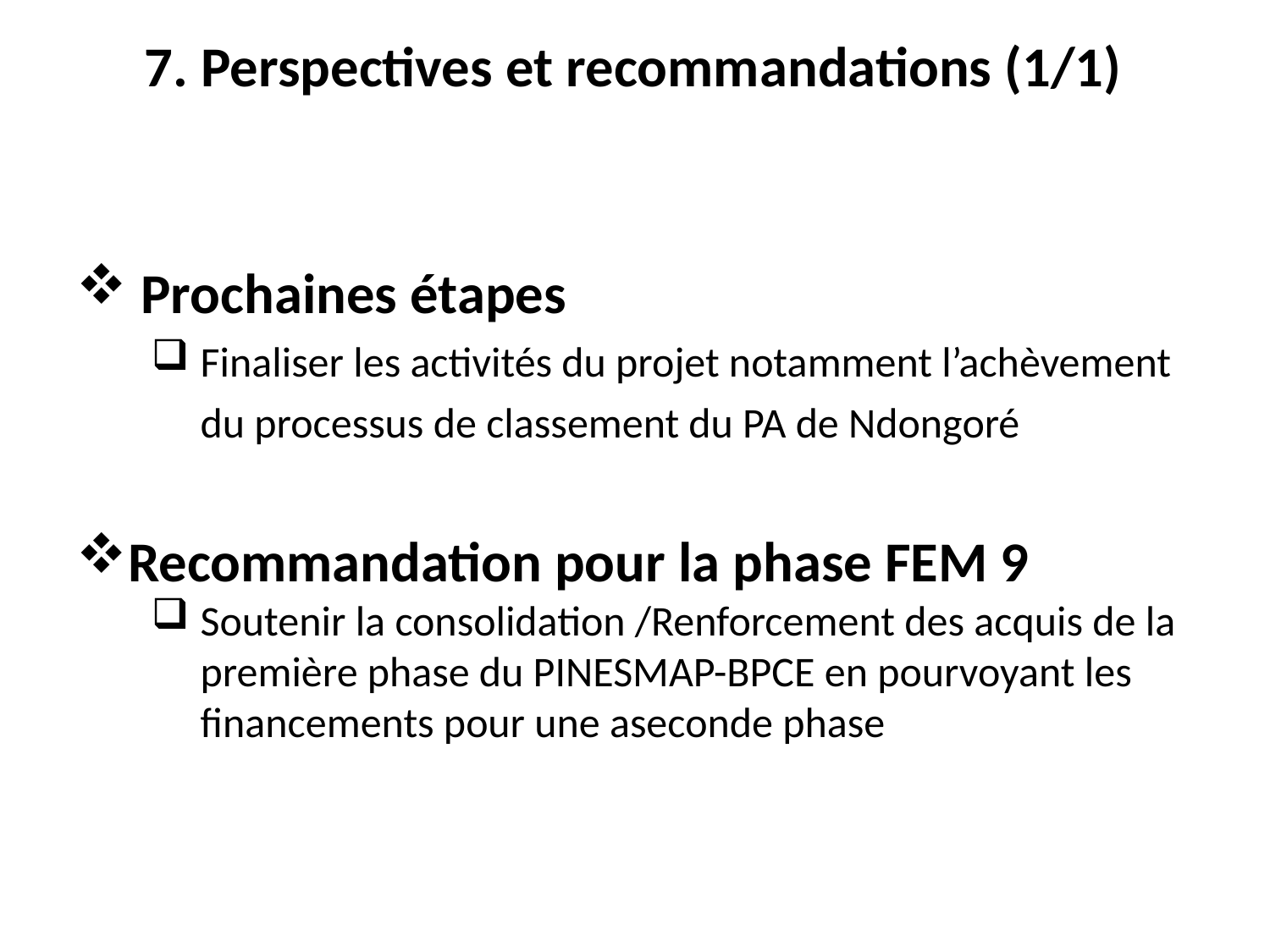

# 7. Perspectives et recommandations (1/1)
 Prochaines étapes
Finaliser les activités du projet notamment l’achèvement du processus de classement du PA de Ndongoré
Recommandation pour la phase FEM 9
Soutenir la consolidation /Renforcement des acquis de la première phase du PINESMAP-BPCE en pourvoyant les financements pour une aseconde phase